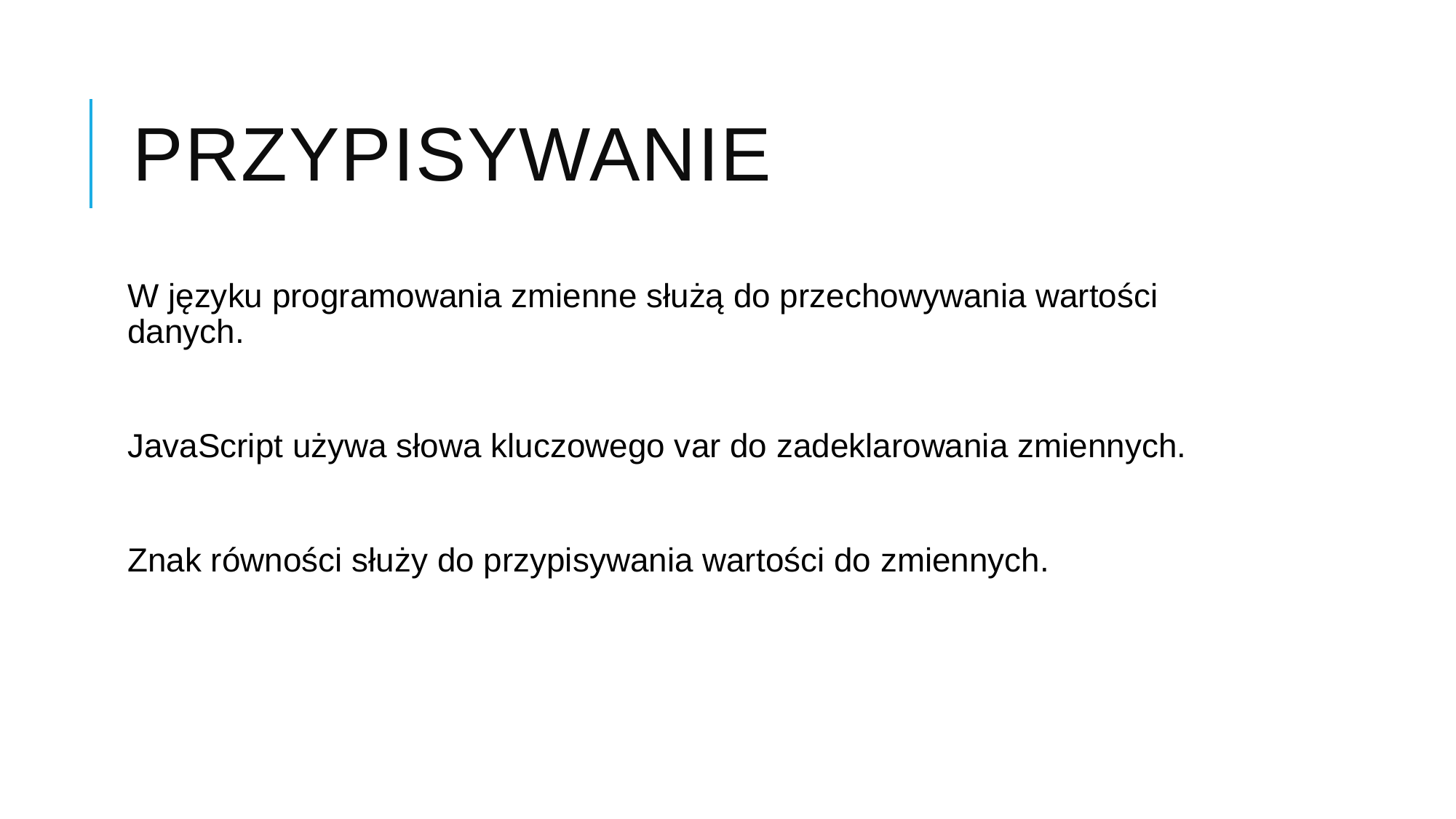

# Przypisywanie
W języku programowania zmienne służą do przechowywania wartości danych.

JavaScript używa słowa kluczowego var do zadeklarowania zmiennych.

Znak równości służy do przypisywania wartości do zmiennych.